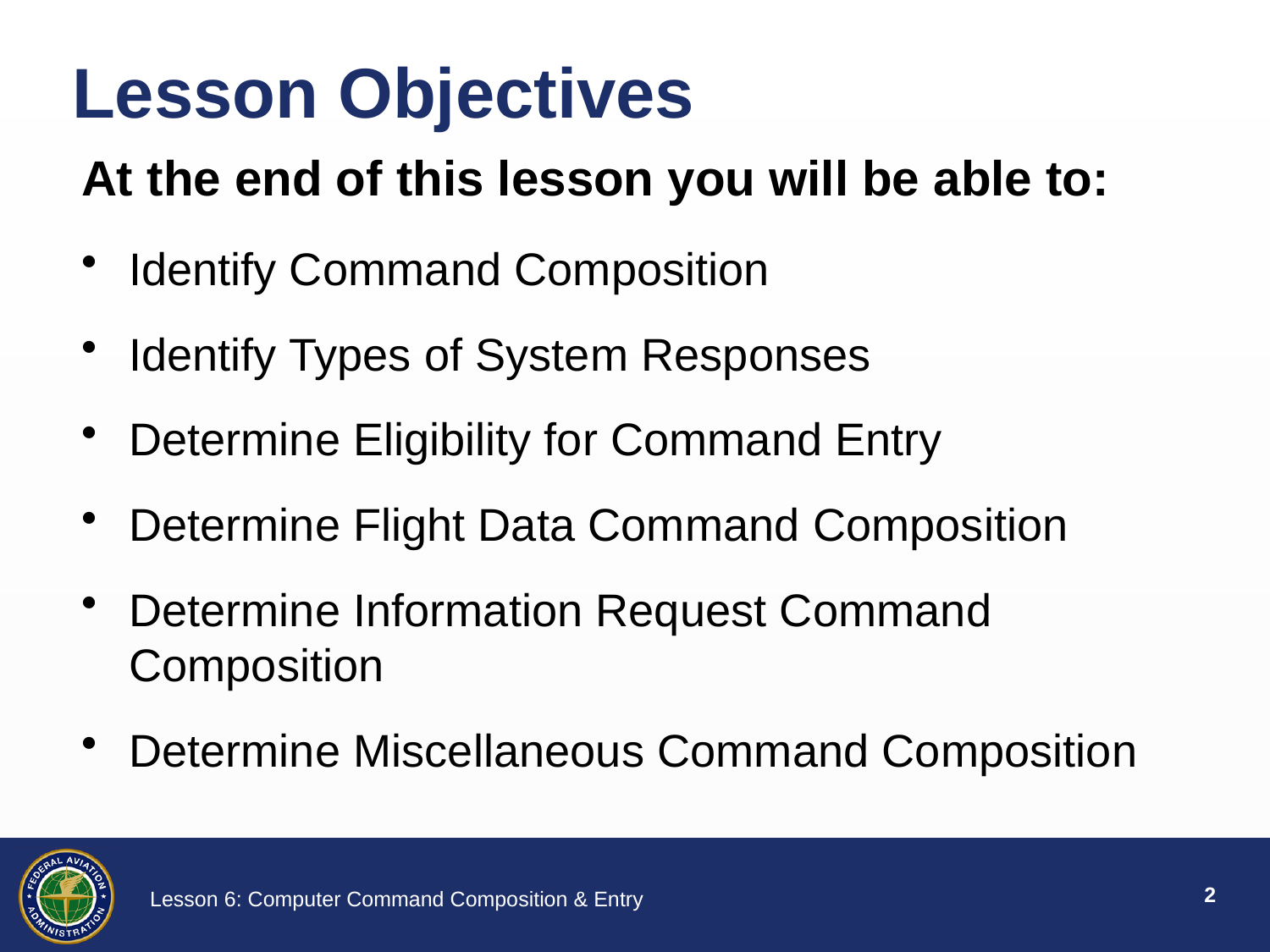

# Lesson Objectives
At the end of this lesson you will be able to:

Identify Command Composition
Identify Types of System Responses
Determine Eligibility for Command Entry
Determine Flight Data Command Composition
Determine Information Request Command Composition
Determine Miscellaneous Command Composition